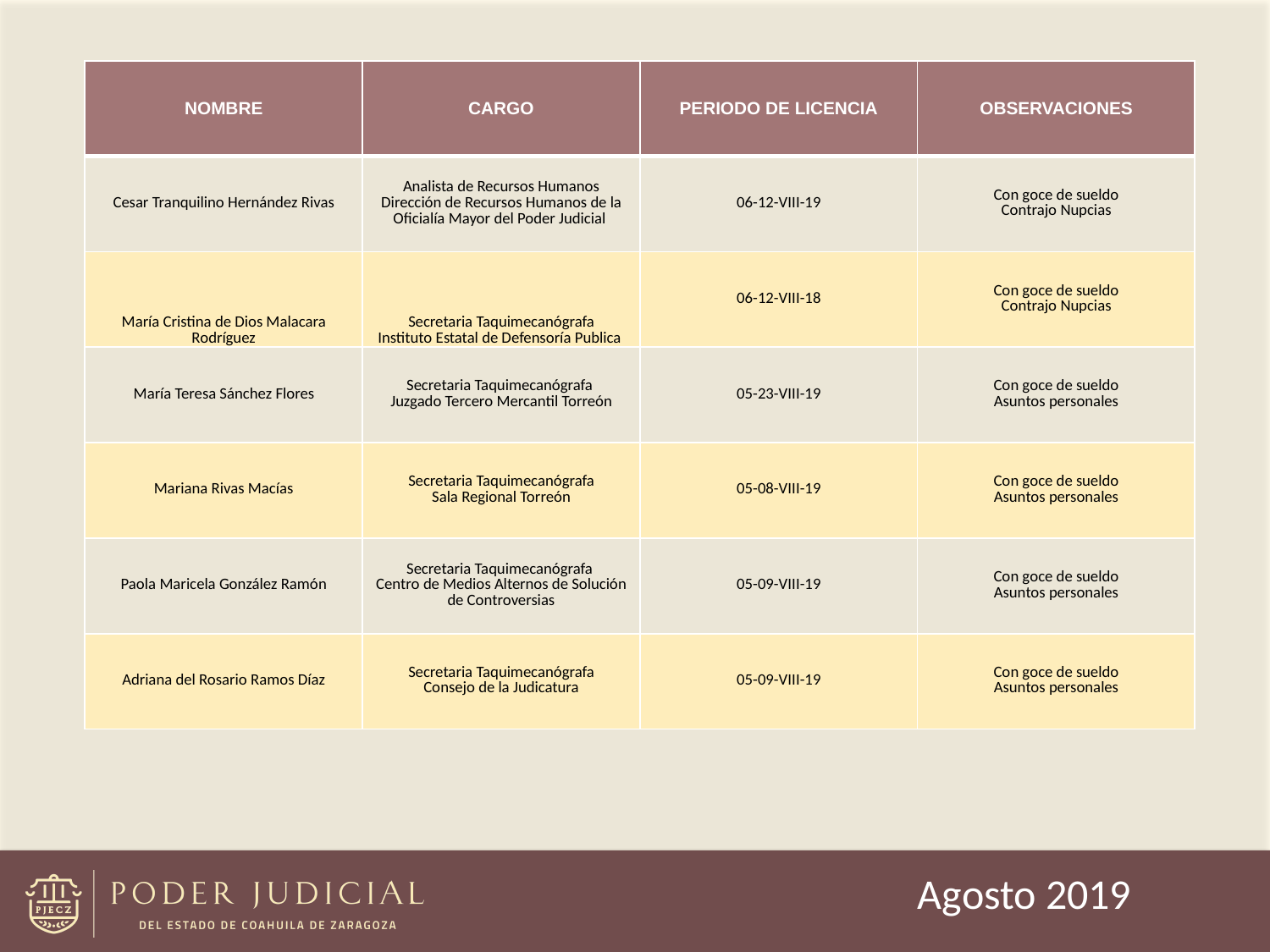

| NOMBRE | CARGO | PERIODO DE LICENCIA | OBSERVACIONES |
| --- | --- | --- | --- |
| Cesar Tranquilino Hernández Rivas | Analista de Recursos Humanos Dirección de Recursos Humanos de la Oficialía Mayor del Poder Judicial | 06-12-VIII-19 | Con goce de sueldo Contrajo Nupcias |
| María Cristina de Dios Malacara Rodríguez | Secretaria Taquimecanógrafa Instituto Estatal de Defensoría Publica | 06-12-VIII-18 | Con goce de sueldo Contrajo Nupcias |
| María Teresa Sánchez Flores | Secretaria Taquimecanógrafa Juzgado Tercero Mercantil Torreón | 05-23-VIII-19 | Con goce de sueldo Asuntos personales |
| Mariana Rivas Macías | Secretaria Taquimecanógrafa Sala Regional Torreón | 05-08-VIII-19 | Con goce de sueldo Asuntos personales |
| Paola Maricela González Ramón | Secretaria Taquimecanógrafa Centro de Medios Alternos de Solución de Controversias | 05-09-VIII-19 | Con goce de sueldo Asuntos personales |
| Adriana del Rosario Ramos Díaz | Secretaria Taquimecanógrafa Consejo de la Judicatura | 05-09-VIII-19 | Con goce de sueldo Asuntos personales |
Agosto 2019